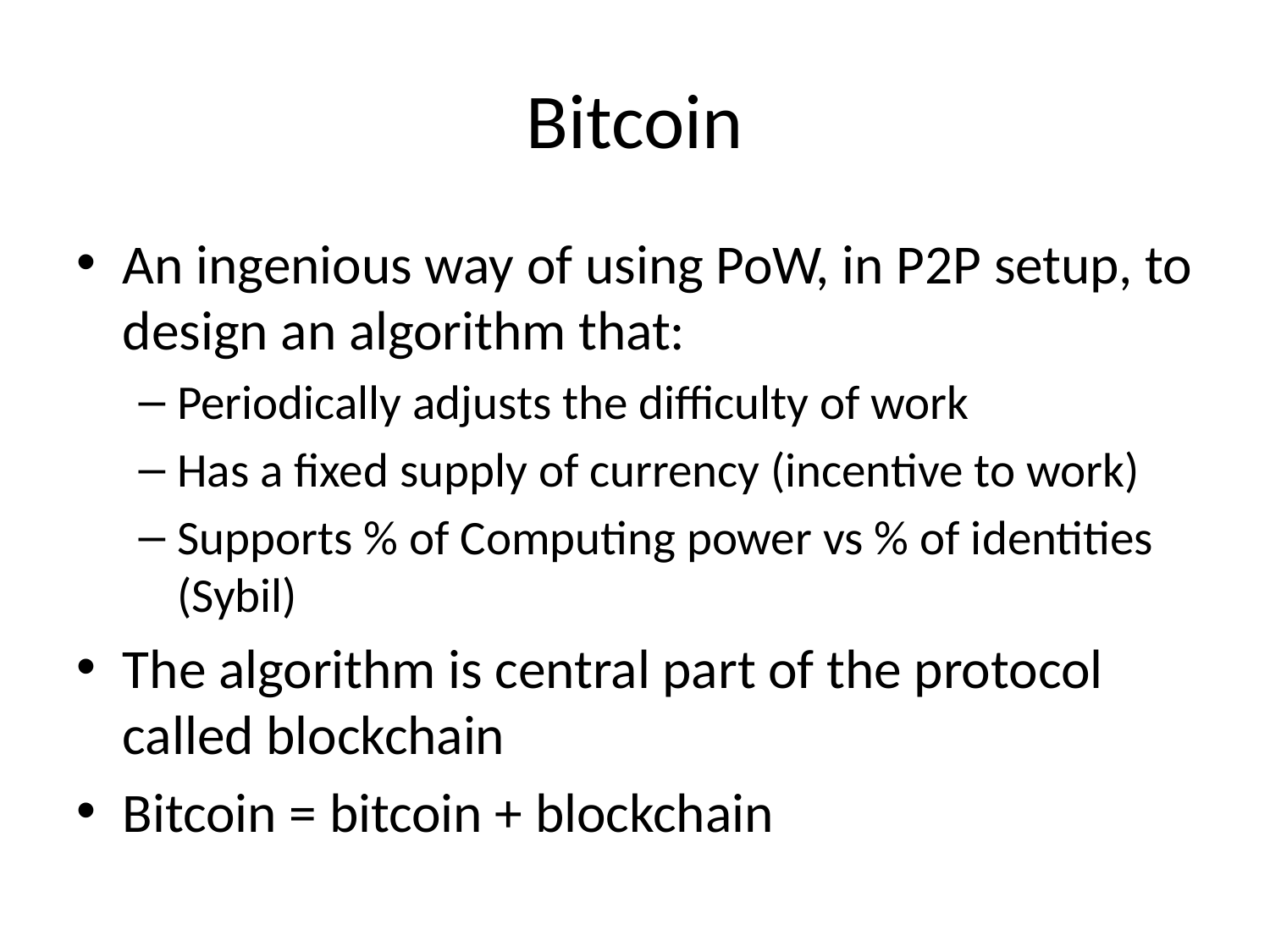

# Bitcoin
An ingenious way of using PoW, in P2P setup, to design an algorithm that:
Periodically adjusts the difficulty of work
Has a fixed supply of currency (incentive to work)
Supports % of Computing power vs % of identities (Sybil)
The algorithm is central part of the protocol called blockchain
Bitcoin = bitcoin + blockchain